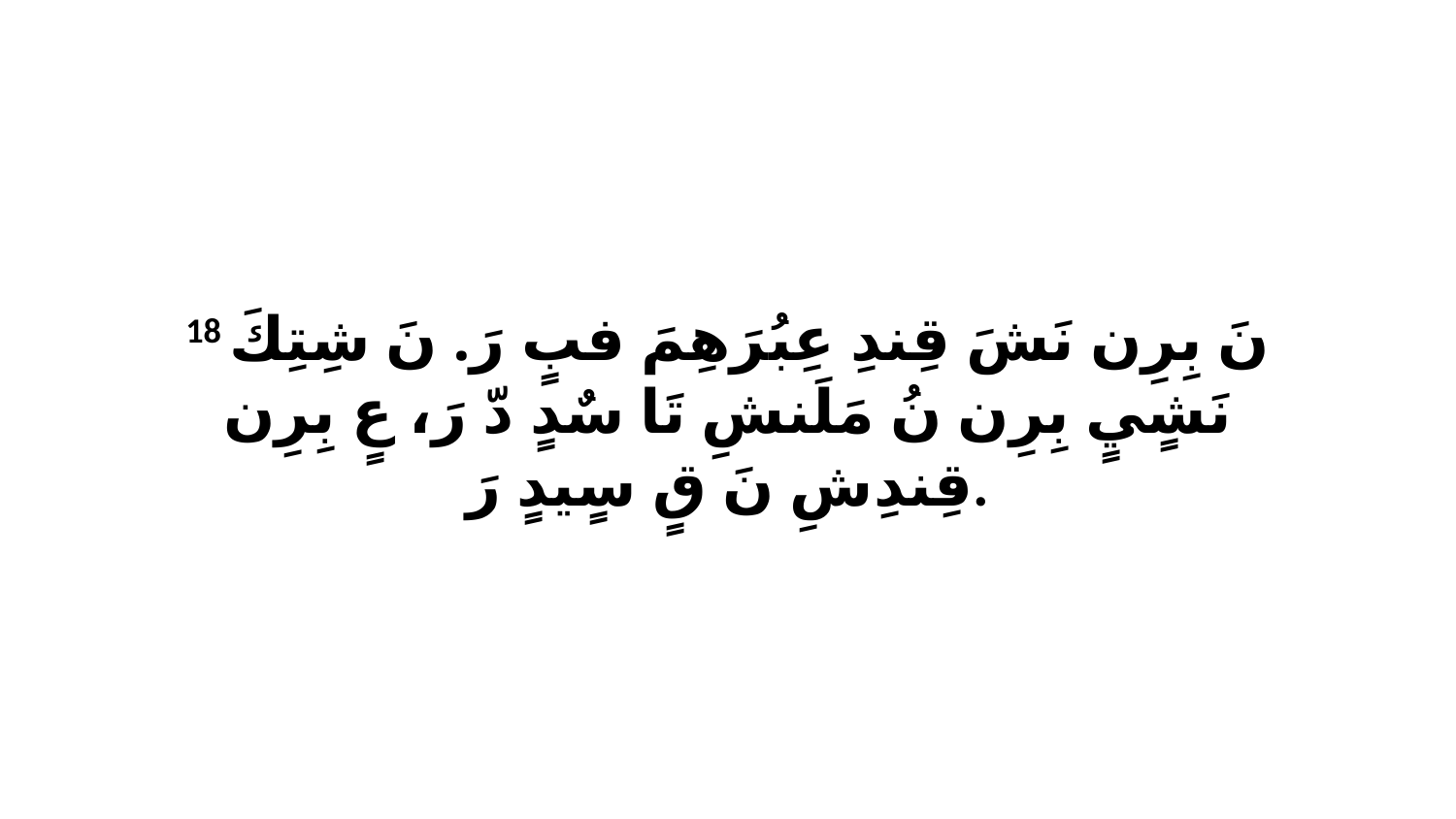

18 نَ بِرِن نَشَ قِندِ عِبُرَهِمَ فبٍ رَ. نَ شِتِكَ نَشٍيٍ بِرِن نُ مَلَنشِ تَا سٌدٍ دّ رَ، عٍ بِرِن قِندِشِ نَ قٍ سٍيدٍ رَ.